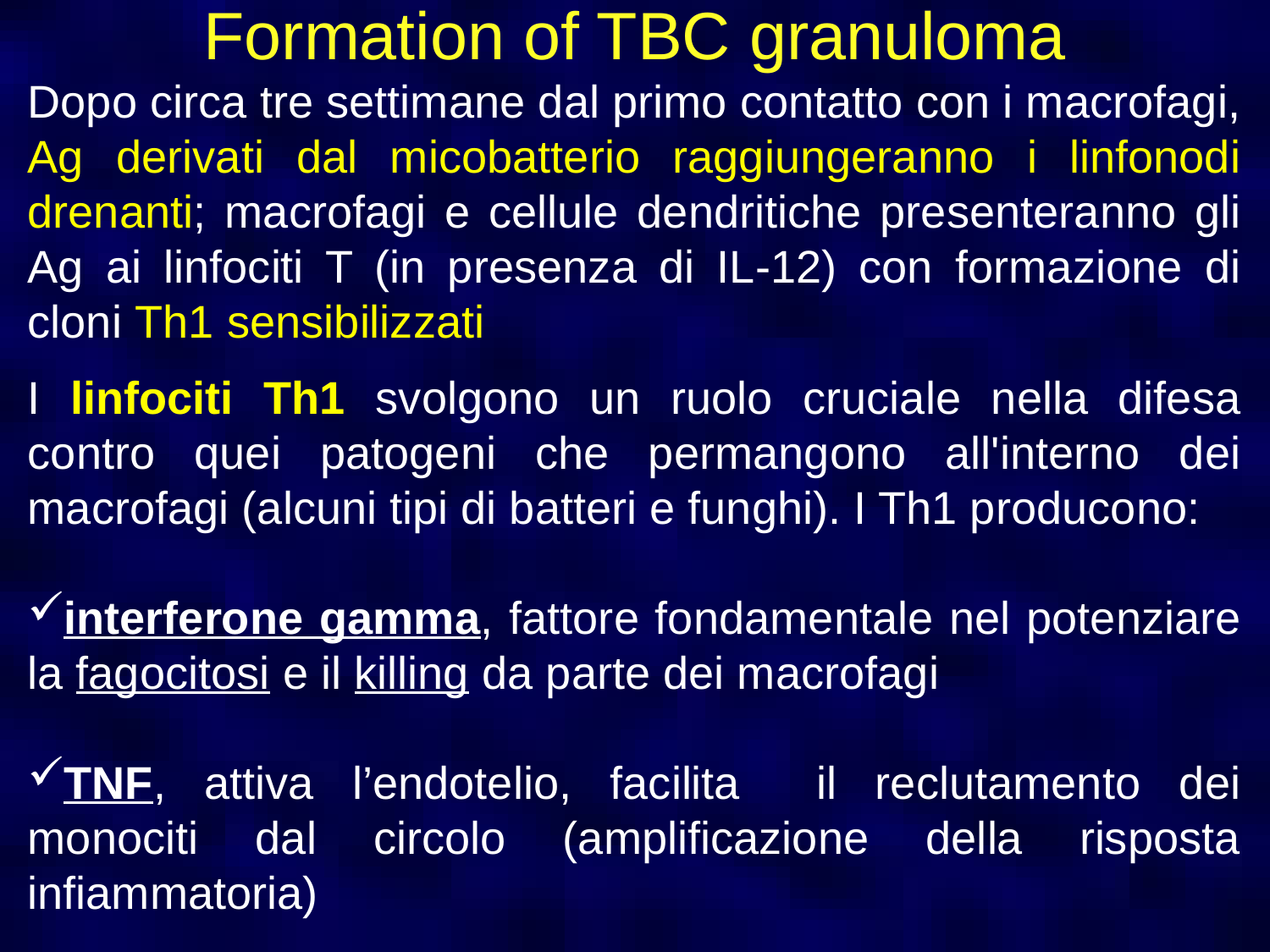

Formation of TBC granuloma
Dopo circa tre settimane dal primo contatto con i macrofagi, Ag derivati dal micobatterio raggiungeranno i linfonodi drenanti; macrofagi e cellule dendritiche presenteranno gli Ag ai linfociti T (in presenza di IL-12) con formazione di cloni Th1 sensibilizzati

I linfociti Th1 svolgono un ruolo cruciale nella difesa contro quei patogeni che permangono all'interno dei macrofagi (alcuni tipi di batteri e funghi). I Th1 producono:

interferone gamma, fattore fondamentale nel potenziare la fagocitosi e il killing da parte dei macrofagi

TNF, attiva l’endotelio, facilita  il reclutamento dei monociti dal circolo (amplificazione della risposta infiammatoria)